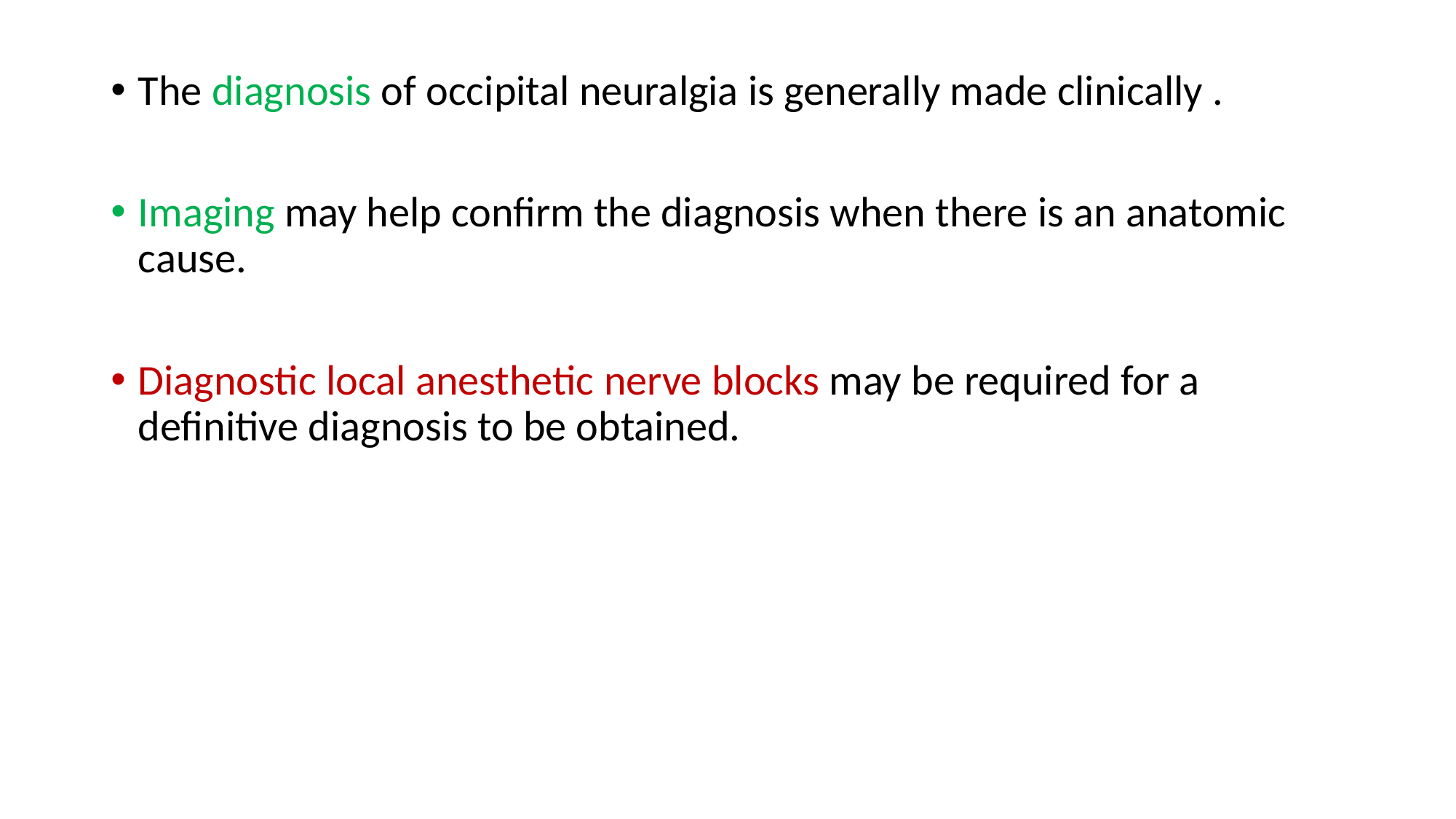

The diagnosis of occipital neuralgia is generally made clinically .

Imaging may help confirm the diagnosis when there is an anatomic cause.

Diagnostic local anesthetic nerve blocks may be required for a definitive diagnosis to be obtained.